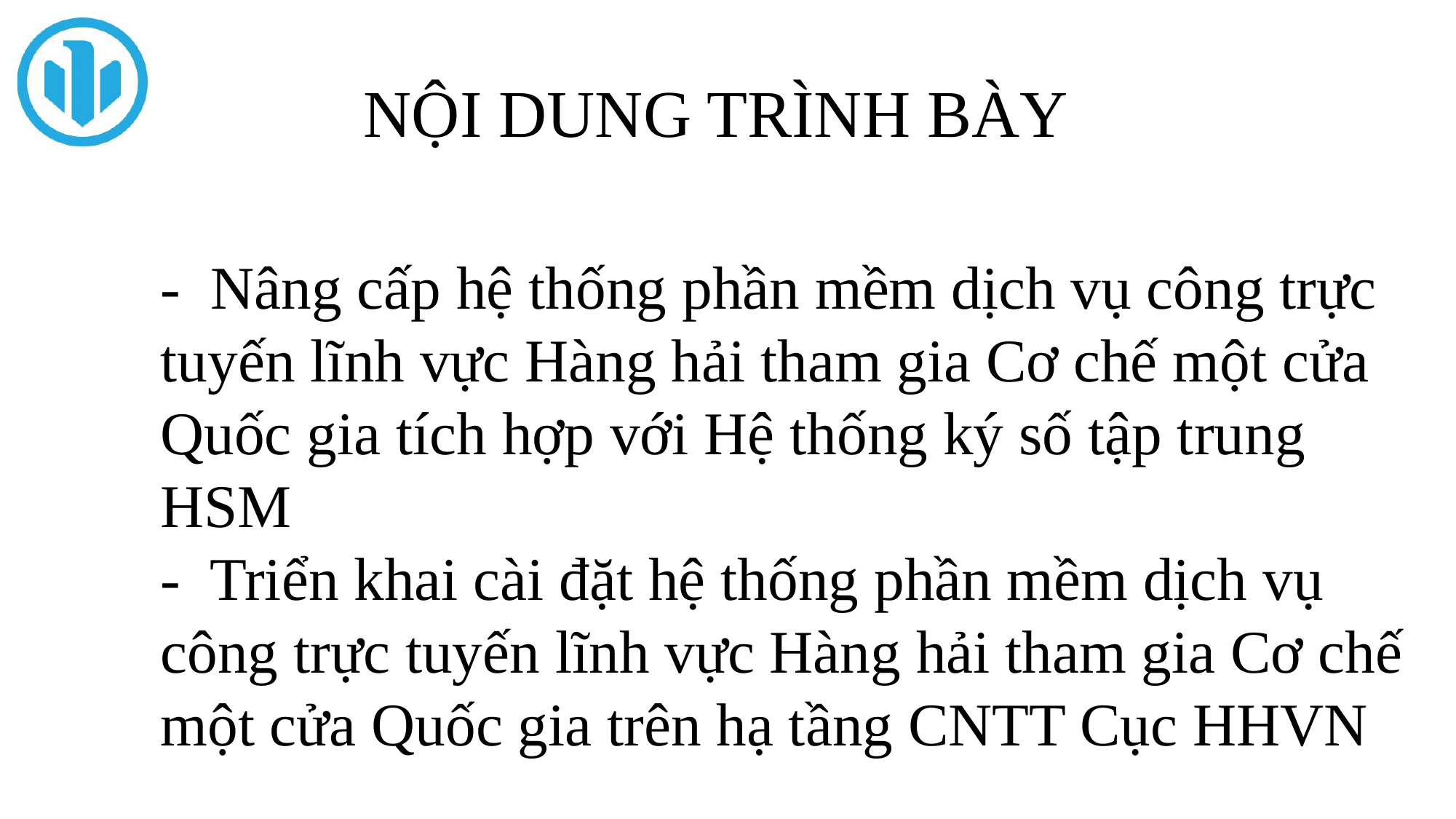

NỘI DUNG TRÌNH BÀY

-  Nâng cấp hệ thống phần mềm dịch vụ công trực tuyến lĩnh vực Hàng hải tham gia Cơ chế một cửa Quốc gia tích hợp với Hệ thống ký số tập trung HSM
-  Triển khai cài đặt hệ thống phần mềm dịch vụ công trực tuyến lĩnh vực Hàng hải tham gia Cơ chế một cửa Quốc gia trên hạ tầng CNTT Cục HHVN